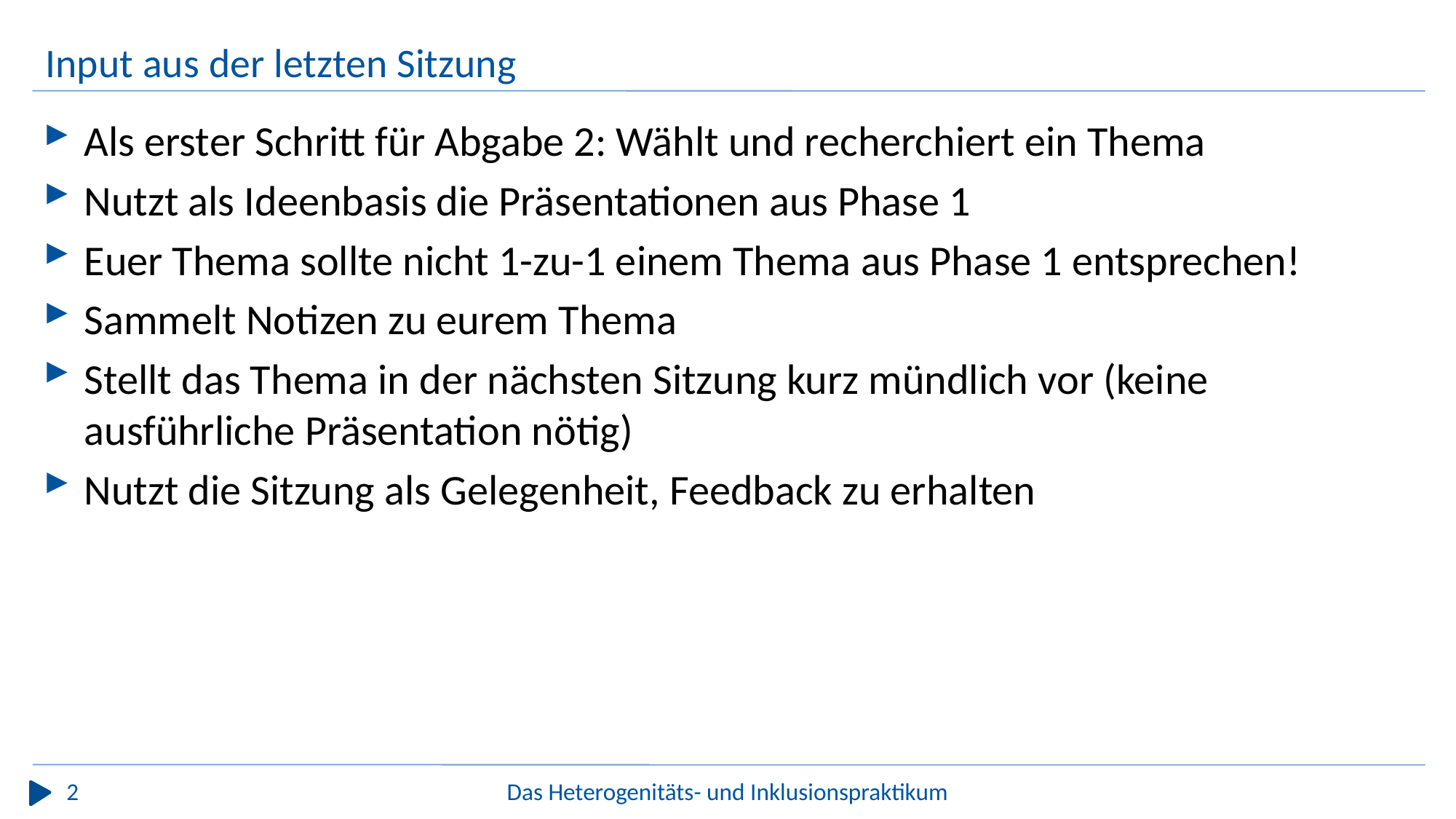

# Input aus der letzten Sitzung
Als erster Schritt für Abgabe 2: Wählt und recherchiert ein Thema
Nutzt als Ideenbasis die Präsentationen aus Phase 1
Euer Thema sollte nicht 1-zu-1 einem Thema aus Phase 1 entsprechen!
Sammelt Notizen zu eurem Thema
Stellt das Thema in der nächsten Sitzung kurz mündlich vor (keine ausführliche Präsentation nötig)
Nutzt die Sitzung als Gelegenheit, Feedback zu erhalten
2
Das Heterogenitäts- und Inklusionspraktikum